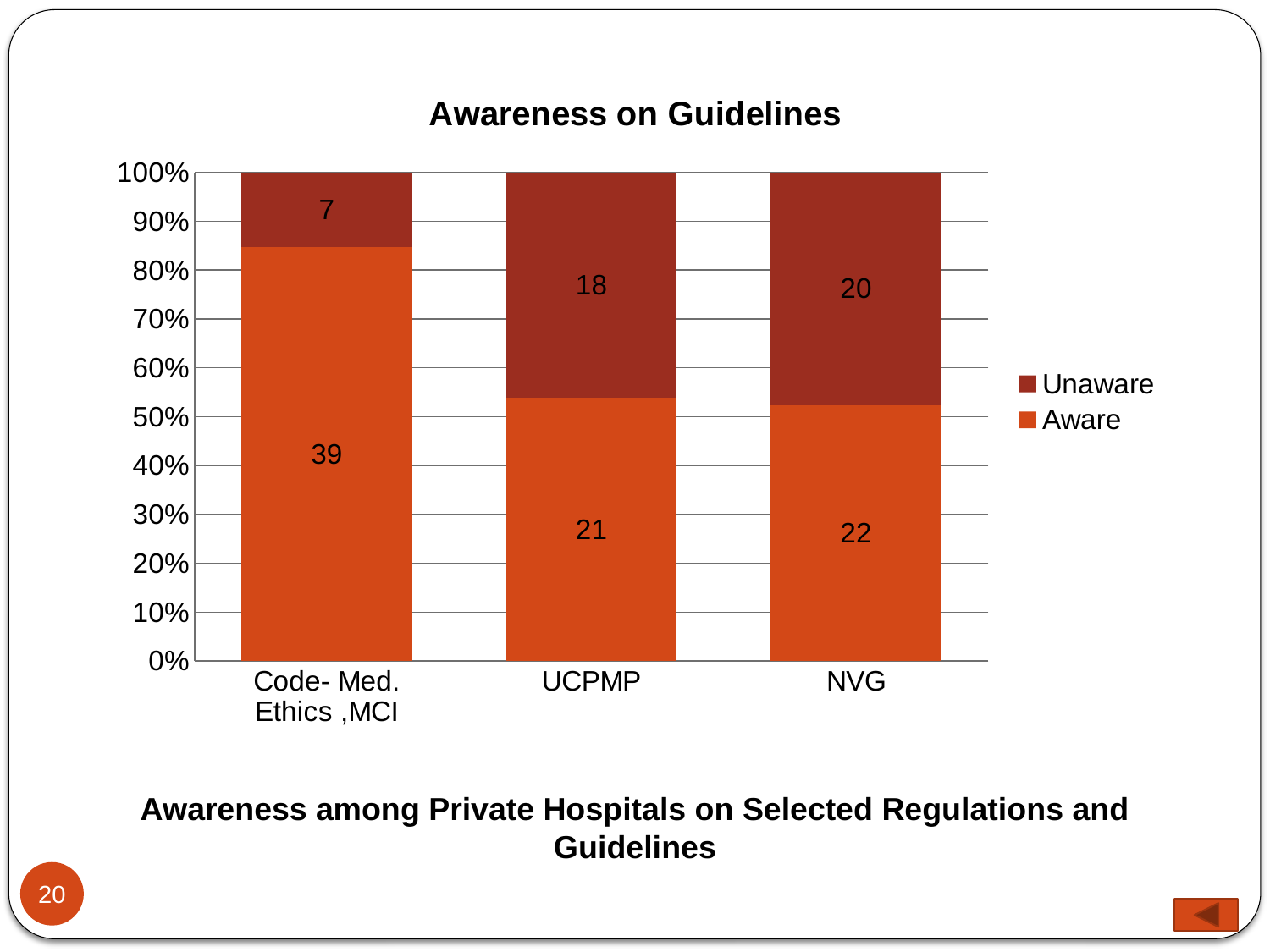

### Chart: Awareness on Guidelines

| Category | Aware | Unaware |
|---|---|---|
| Code- Med. Ethics ,MCI | 39.0 | 7.0 |
| UCPMP | 21.0 | 18.0 |
| NVG | 22.0 | 20.0 |

Awareness among Private Hospitals on Selected Regulations and Guidelines
20